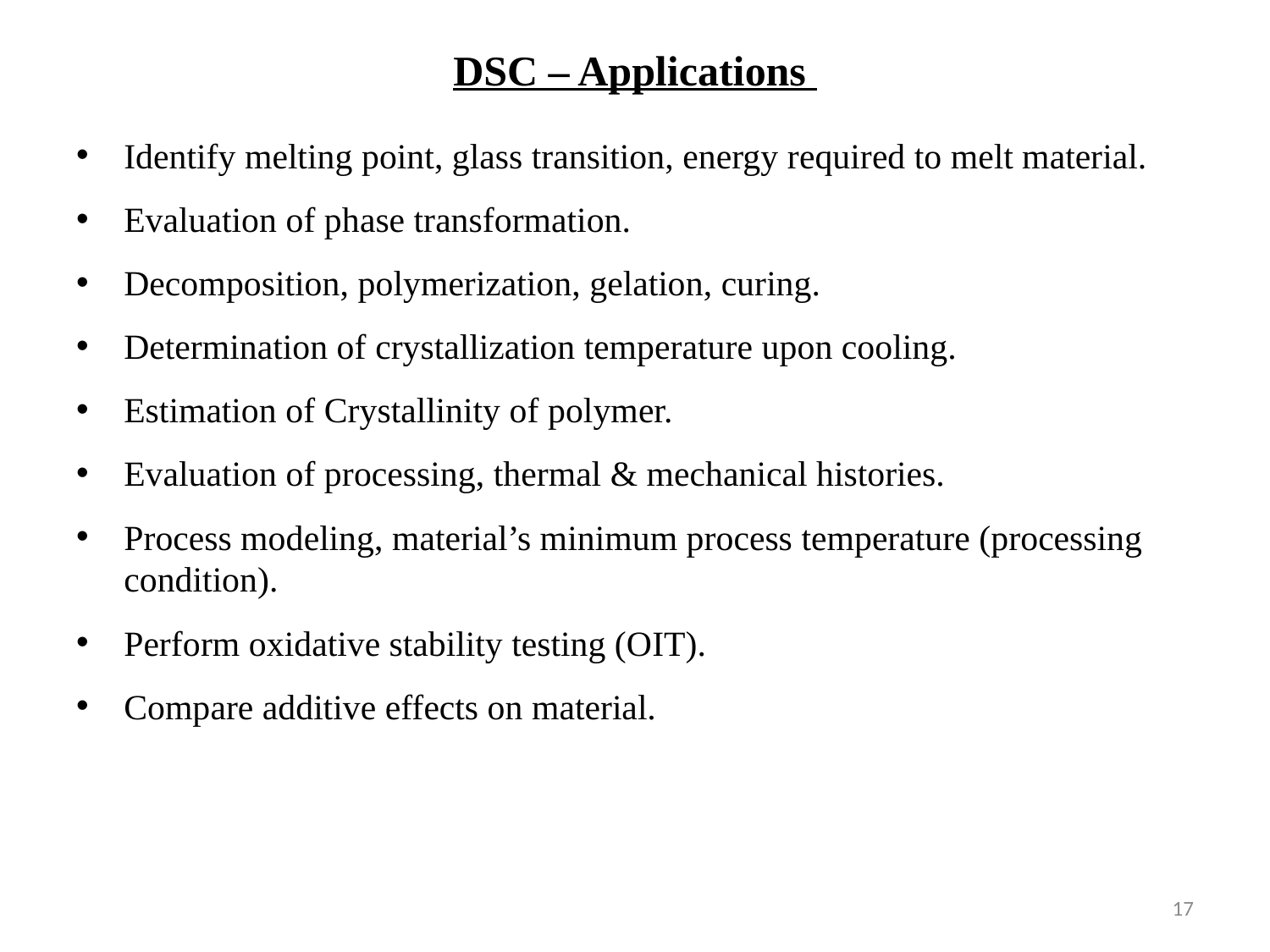

DSC – Applications
Identify melting point, glass transition, energy required to melt material.
Evaluation of phase transformation.
Decomposition, polymerization, gelation, curing.
Determination of crystallization temperature upon cooling.
Estimation of Crystallinity of polymer.
Evaluation of processing, thermal & mechanical histories.
Process modeling, material’s minimum process temperature (processing condition).
Perform oxidative stability testing (OIT).
Compare additive effects on material.
17